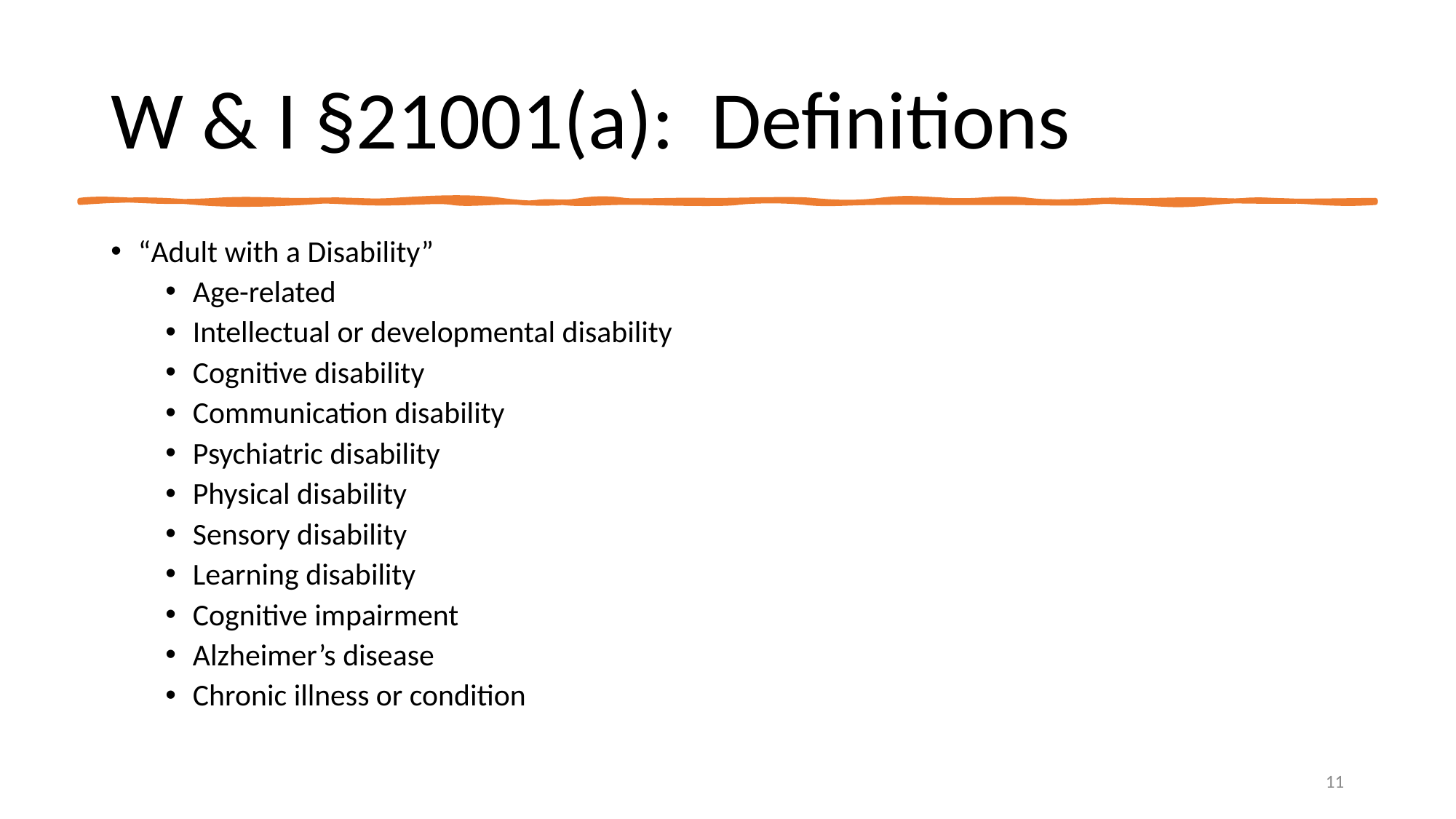

# W & I §21001(a):  Definitions

“Adult with a Disability”
Age-related
Intellectual or developmental disability
Cognitive disability
Communication disability
Psychiatric disability
Physical disability
Sensory disability
Learning disability
Cognitive impairment
Alzheimer’s disease
Chronic illness or condition
11